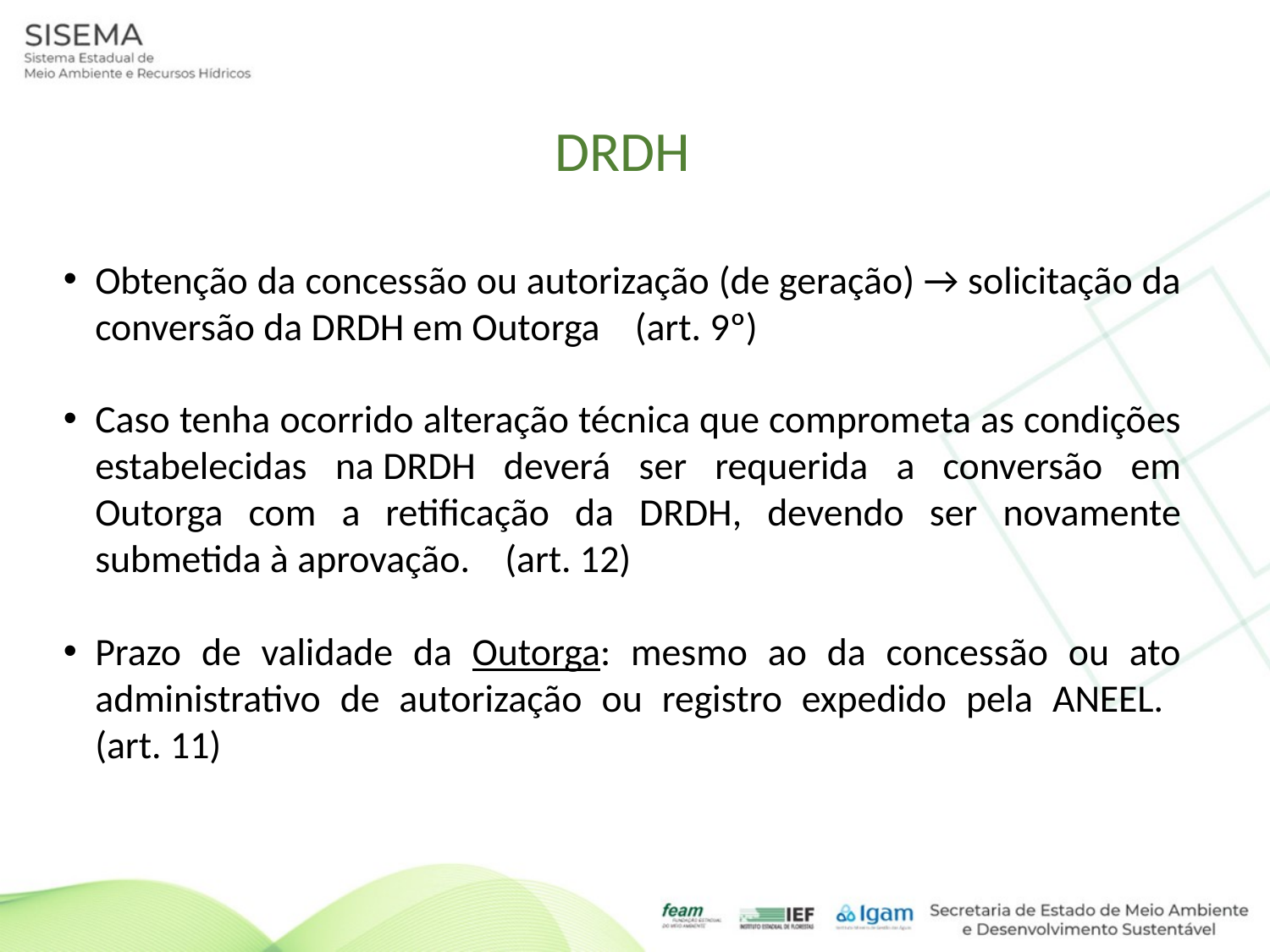

# DRDH
Obtenção da concessão ou autorização (de geração) → solicitação da conversão da DRDH em Outorga    (art. 9º)

Caso tenha ocorrido alteração técnica que comprometa as condições estabelecidas na DRDH deverá ser requerida a conversão em Outorga com a retificação da DRDH, devendo ser novamente submetida à aprovação.    (art. 12)

Prazo de validade da Outorga: mesmo ao da concessão ou ato administrativo de autorização ou registro expedido pela ANEEL.   (art. 11)